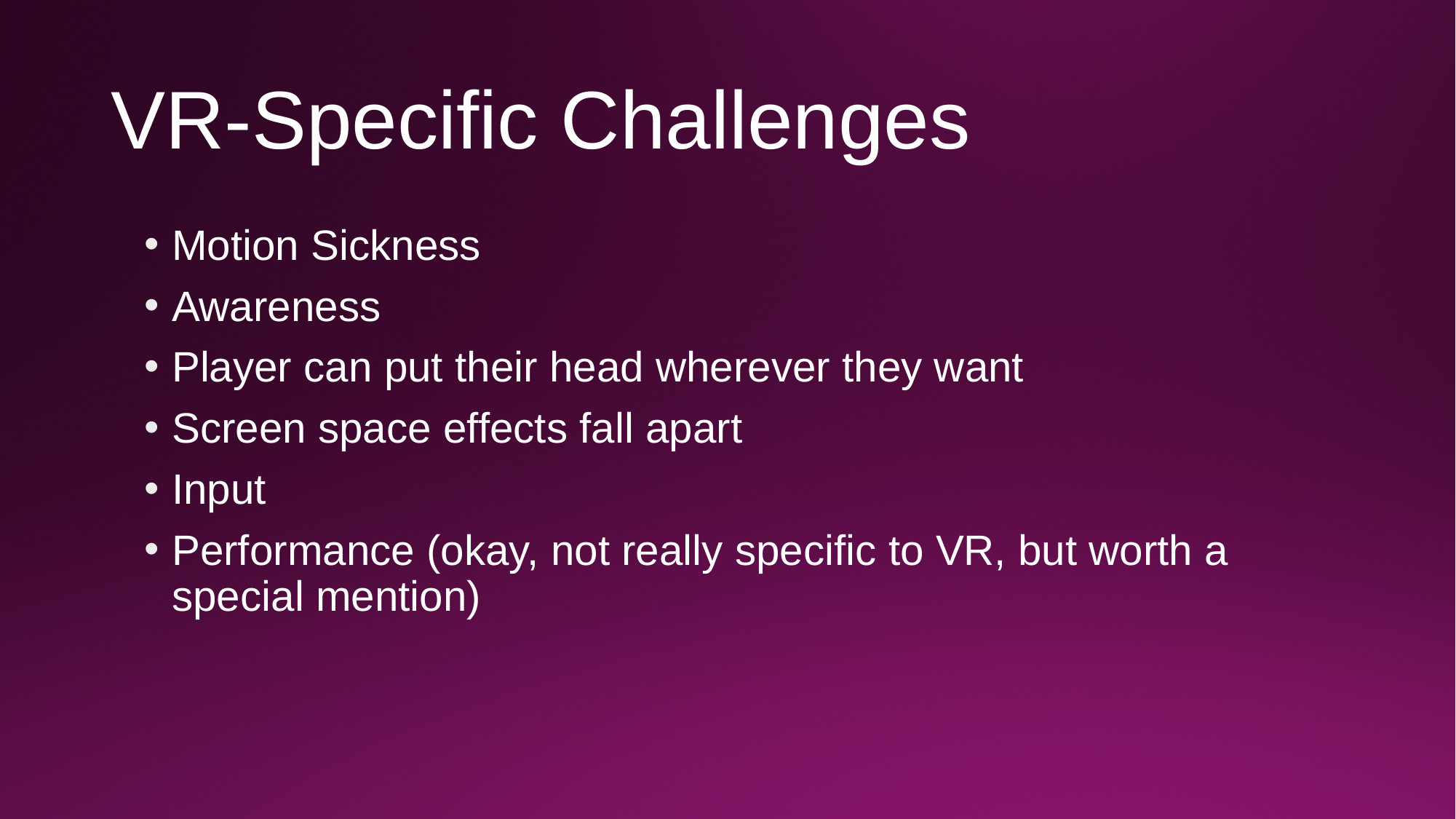

# VR-Specific Challenges
Motion Sickness
Awareness
Player can put their head wherever they want
Screen space effects fall apart
Input
Performance (okay, not really specific to VR, but worth a special mention)